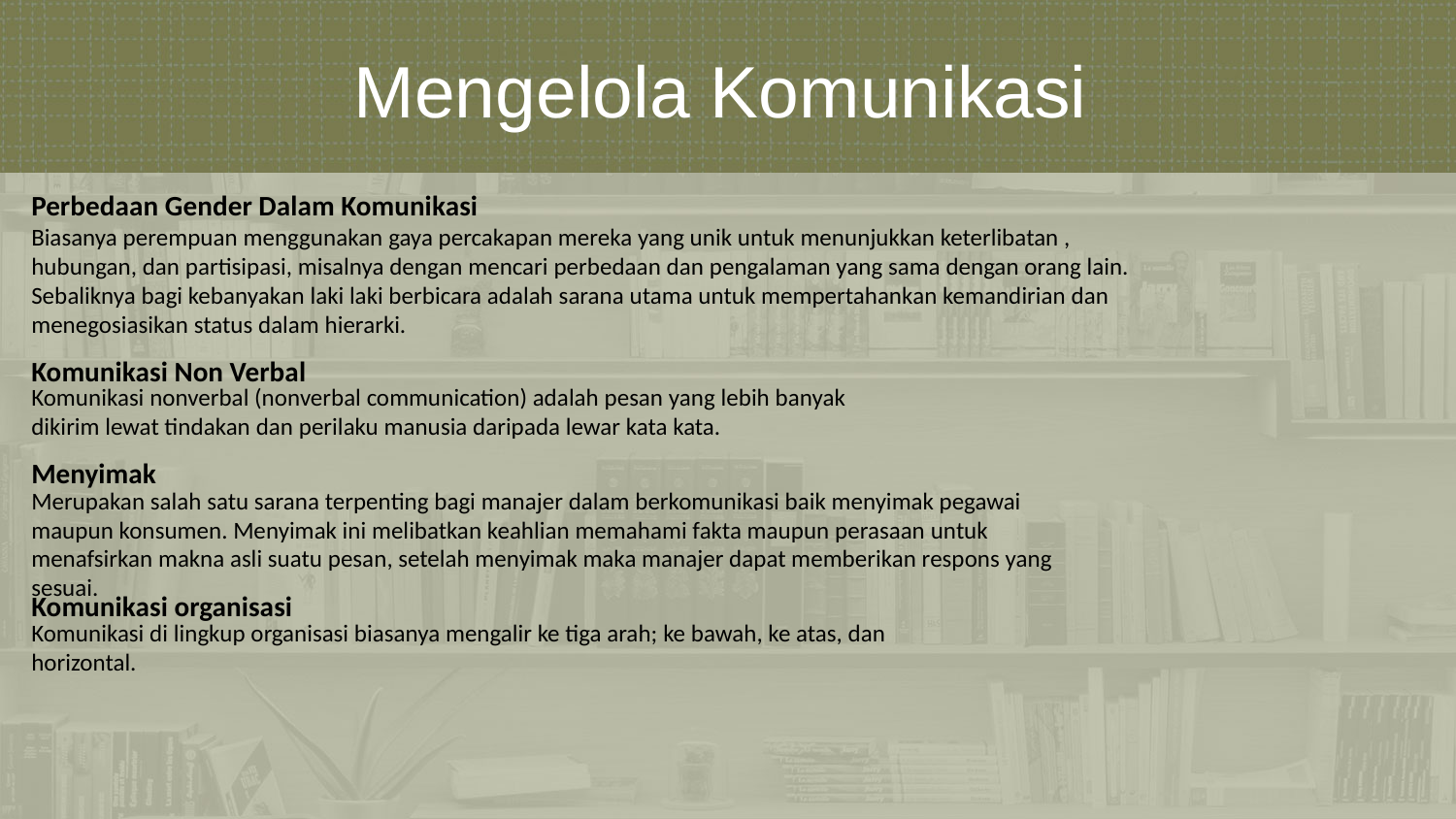

Mengelola Komunikasi
Perbedaan Gender Dalam Komunikasi
Biasanya perempuan menggunakan gaya percakapan mereka yang unik untuk menunjukkan keterlibatan ,
hubungan, dan partisipasi, misalnya dengan mencari perbedaan dan pengalaman yang sama dengan orang lain.
Sebaliknya bagi kebanyakan laki laki berbicara adalah sarana utama untuk mempertahankan kemandirian dan
menegosiasikan status dalam hierarki.
Komunikasi Non Verbal
Komunikasi nonverbal (nonverbal communication) adalah pesan yang lebih banyak dikirim lewat tindakan dan perilaku manusia daripada lewar kata kata.
Menyimak
Merupakan salah satu sarana terpenting bagi manajer dalam berkomunikasi baik menyimak pegawai maupun konsumen. Menyimak ini melibatkan keahlian memahami fakta maupun perasaan untuk menafsirkan makna asli suatu pesan, setelah menyimak maka manajer dapat memberikan respons yang sesuai.
Komunikasi organisasi
Komunikasi di lingkup organisasi biasanya mengalir ke tiga arah; ke bawah, ke atas, dan horizontal.